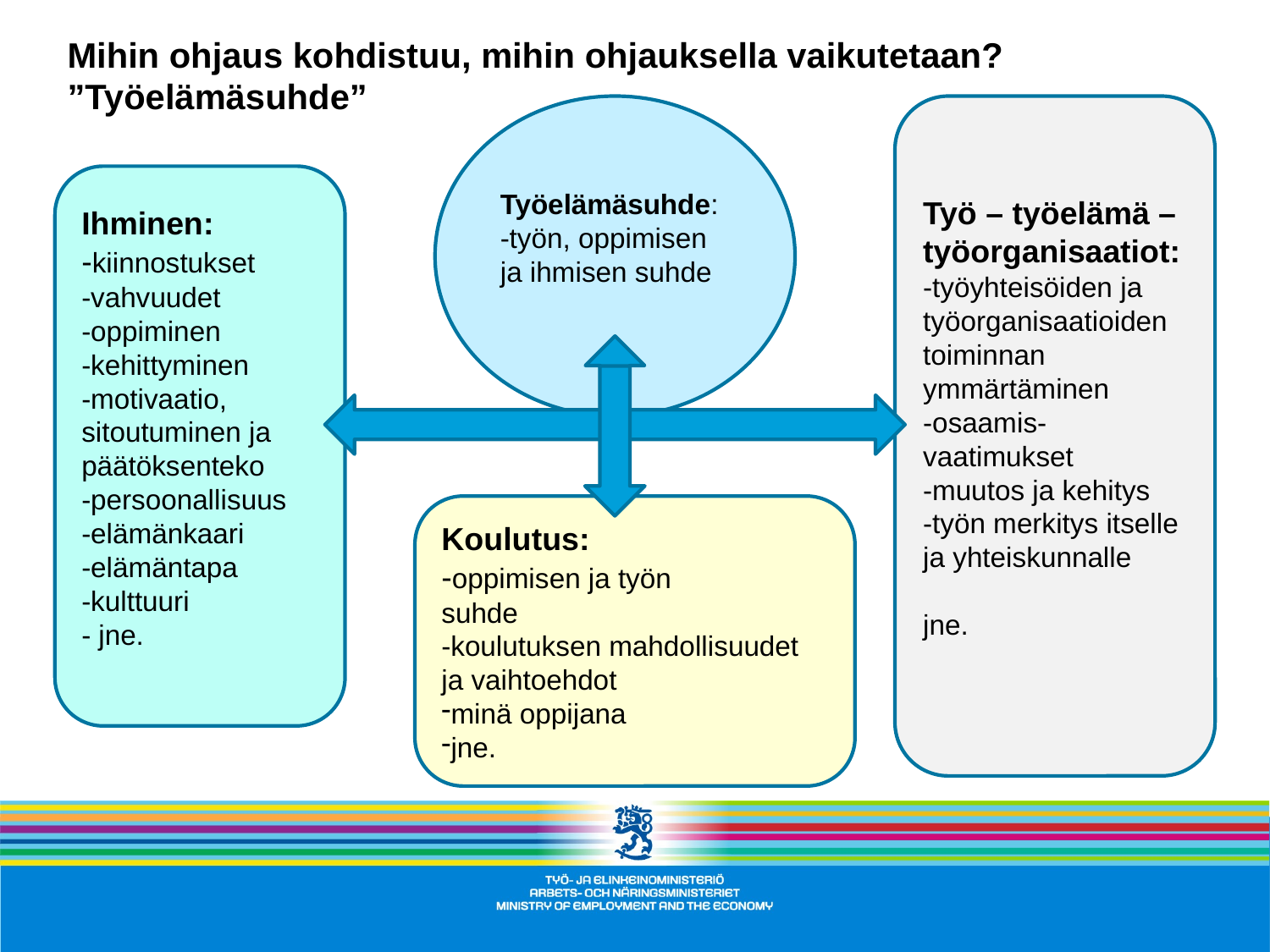

Mihin ohjaus kohdistuu, mihin ohjauksella vaikutetaan? ”Työelämäsuhde”

Työelämäsuhde:
-työn, oppimisen
ja ihmisen suhde

Työ – työelämä – työorganisaatiot:
-työyhteisöiden ja työorganisaatioiden  toiminnan
ymmärtäminen
-osaamis-vaatimukset
-muutos ja kehitys
-työn merkitys itselle ja yhteiskunnalle

jne.

Ihminen:
-kiinnostukset
-vahvuudet
-oppiminen
-kehittyminen
-motivaatio,
sitoutuminen ja
päätöksenteko
-persoonallisuus
-elämänkaari
-elämäntapa
-kulttuuri
- jne.

Koulutus:
-oppimisen ja työn
suhde
-koulutuksen mahdollisuudet
ja vaihtoehdot
minä oppijana
jne.